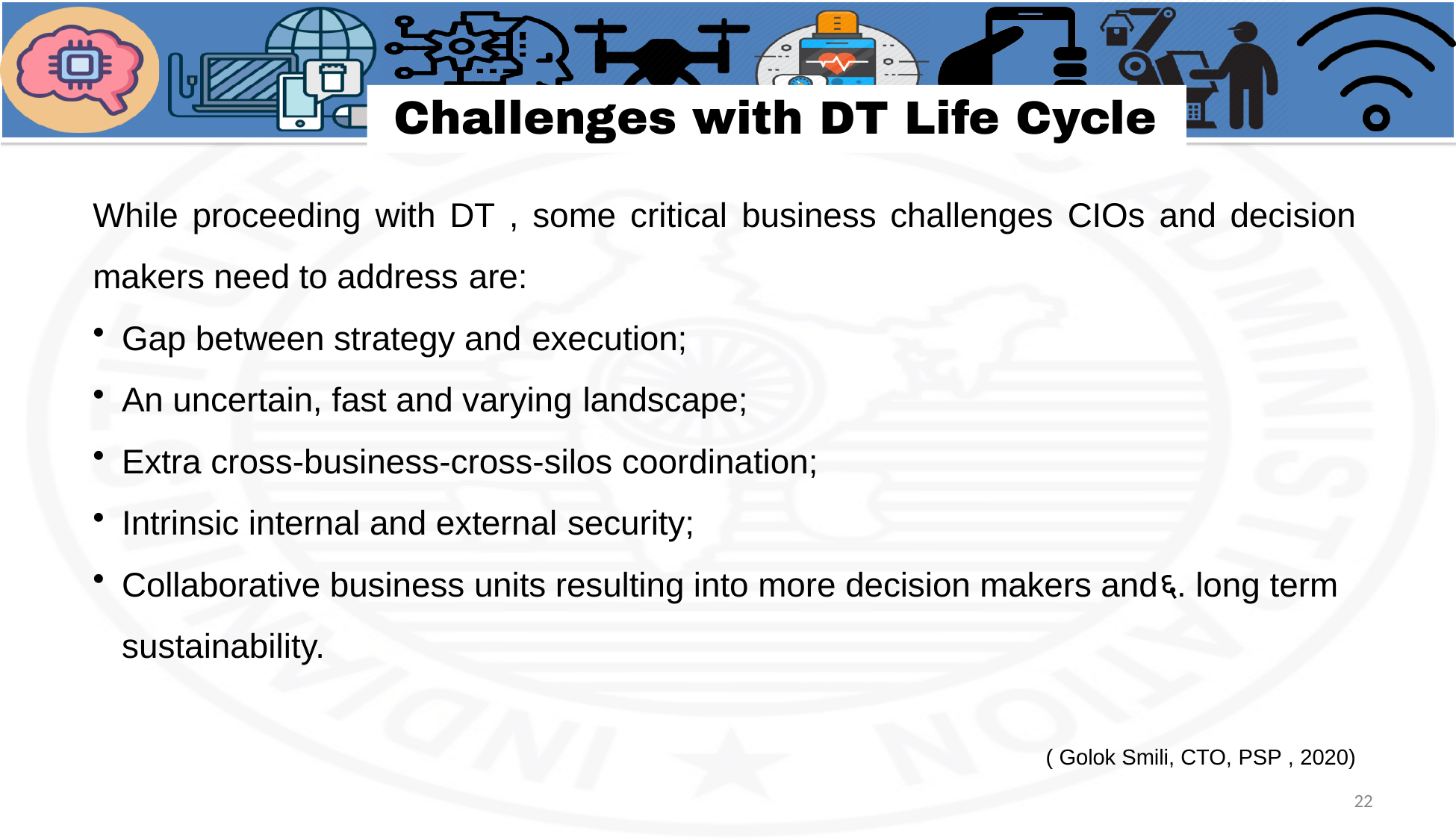

# Challenges with DT Life Cycle
While proceeding with DT , some critical business challenges CIOs and decision
makers need to address are:
Gap between strategy and execution;
An uncertain, fast and varying landscape;
Extra cross-business-cross-silos coordination;
Intrinsic internal and external security;
Collaborative business units resulting into more decision makers and६. long term  sustainability.
( Golok Smili, CTO, PSP , 2020)
22